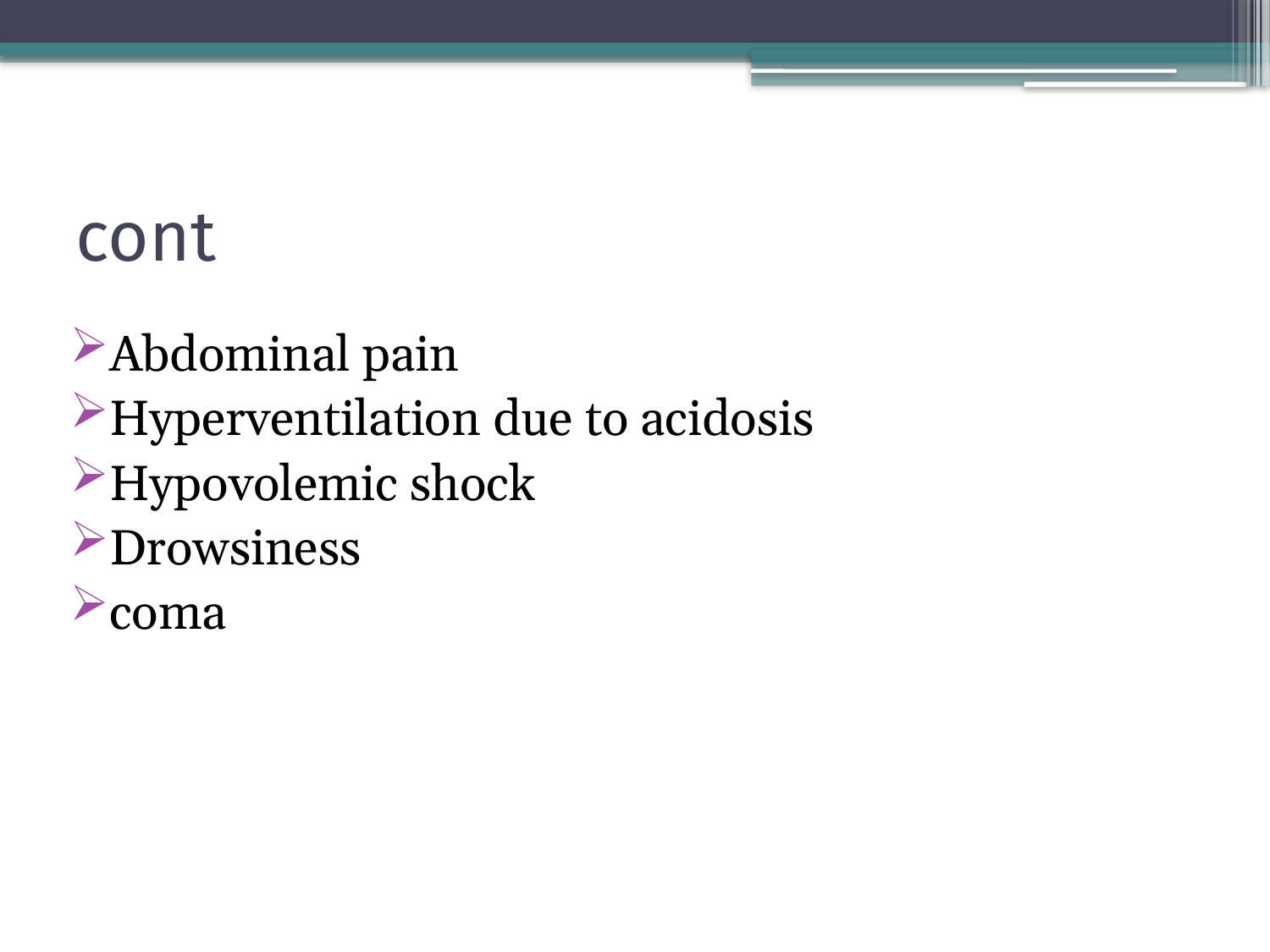

# cont
Abdominal pain
Hyperventilation due to acidosis
Hypovolemic shock
Drowsiness
coma